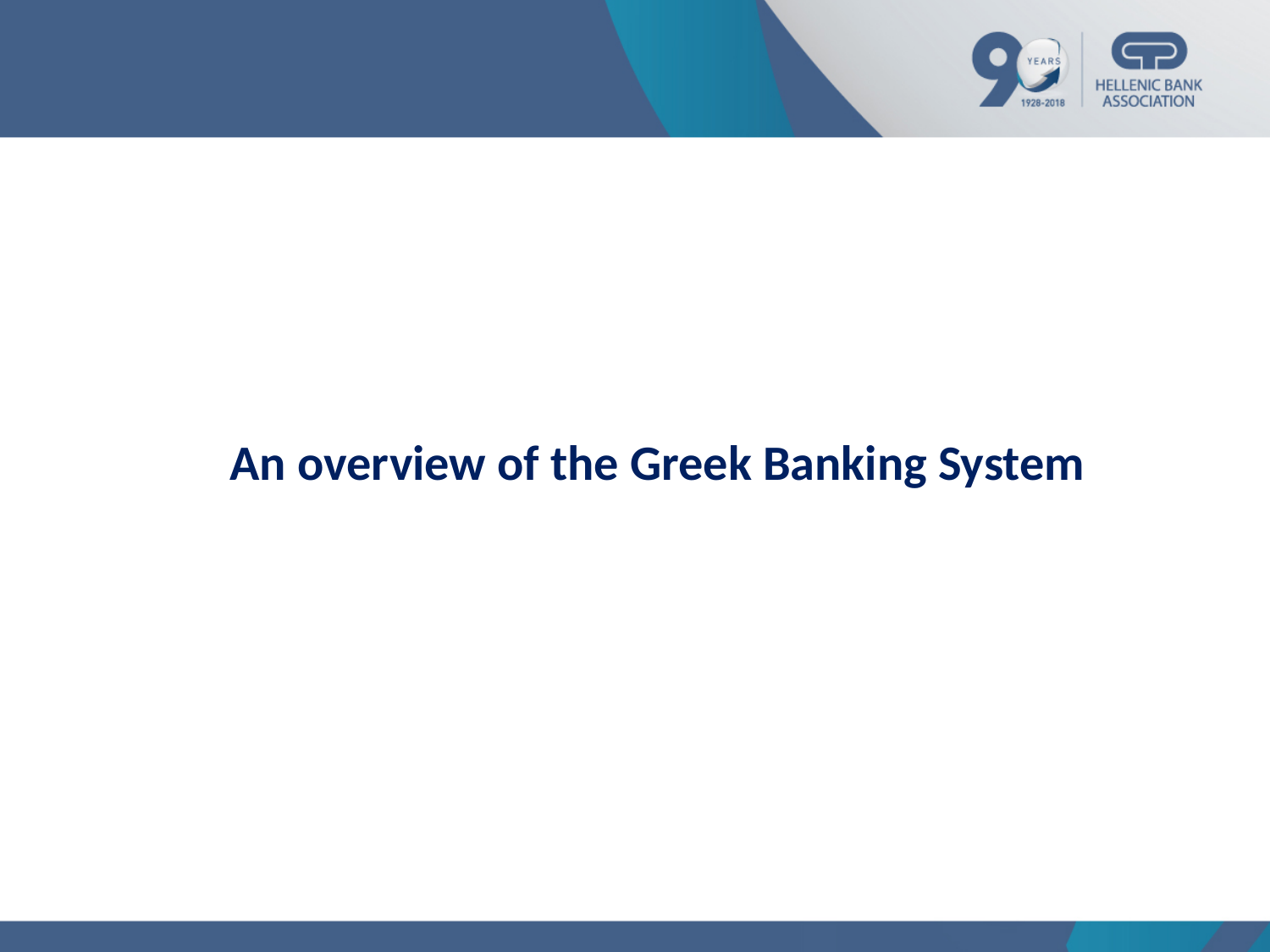

# An overview of the Greek Banking System